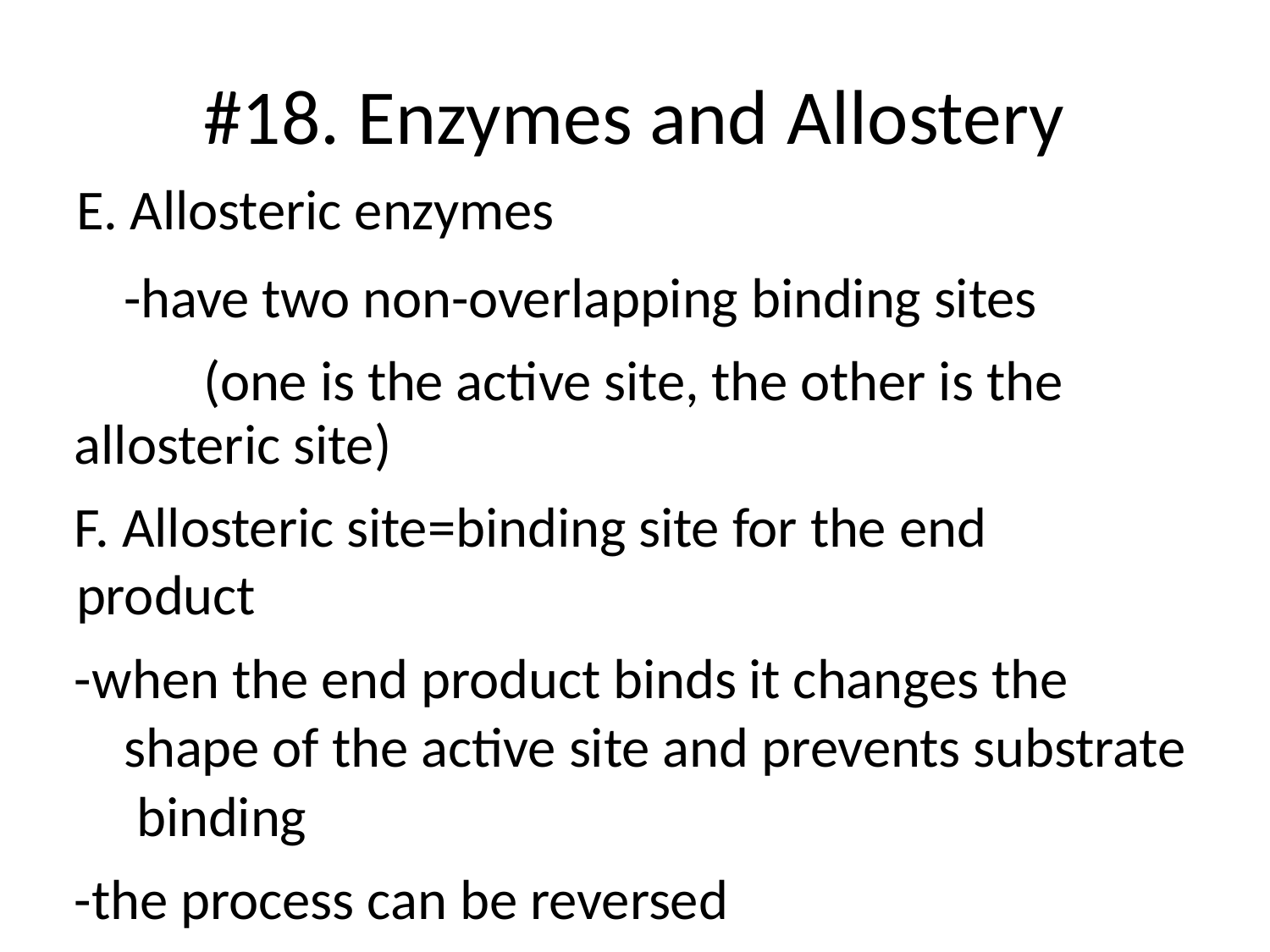

# #18. Enzymes and Allostery
E. Allosteric enzymes
-have two non-overlapping binding sites  (one is the active site, the other is the
allosteric site)
F. Allosteric site=binding site for the end product
-when the end product binds it changes the  shape of the active site and prevents substrate  binding
-the process can be reversed